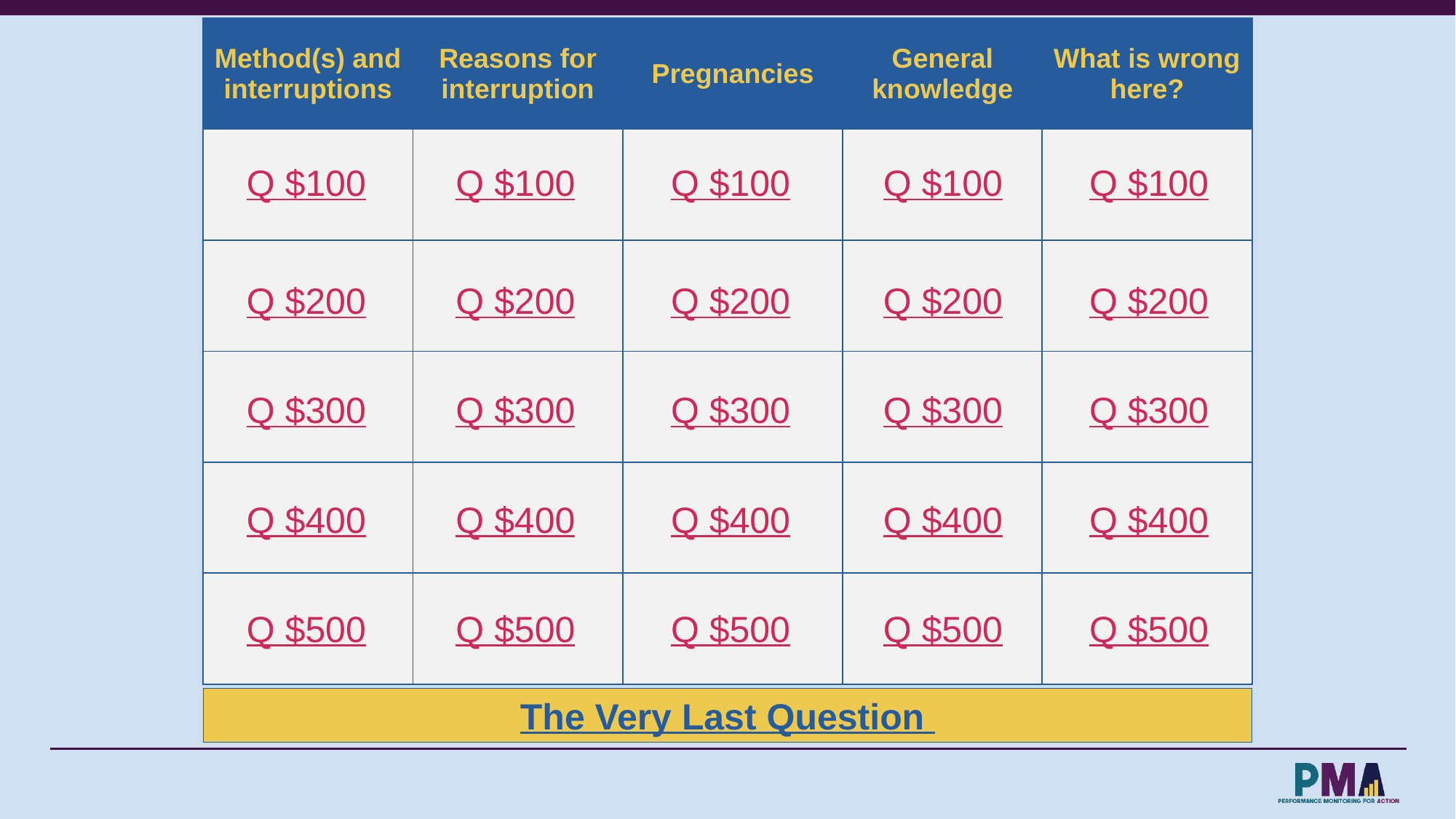

| Method(s) and interruptions | Reasons for interruption | Pregnancies | General knowledge | What is wrong here? |
| --- | --- | --- | --- | --- |
|  |  |  |  |  |
|  |  |  |  |  |
|  |  |  |  |  |
|  |  |  |  |  |
|  |  |  |  |  |
Q $100
Q $100
Q $100
Q $100
Q $100
Q $200
Q $200
Q $200
Q $200
Q $200
Q $300
Q $300
Q $300
Q $300
Q $300
Q $400
Q $400
Q $400
Q $400
Q $400
Q $500
Q $500
Q $500
Q $500
Q $500
The Very Last Question